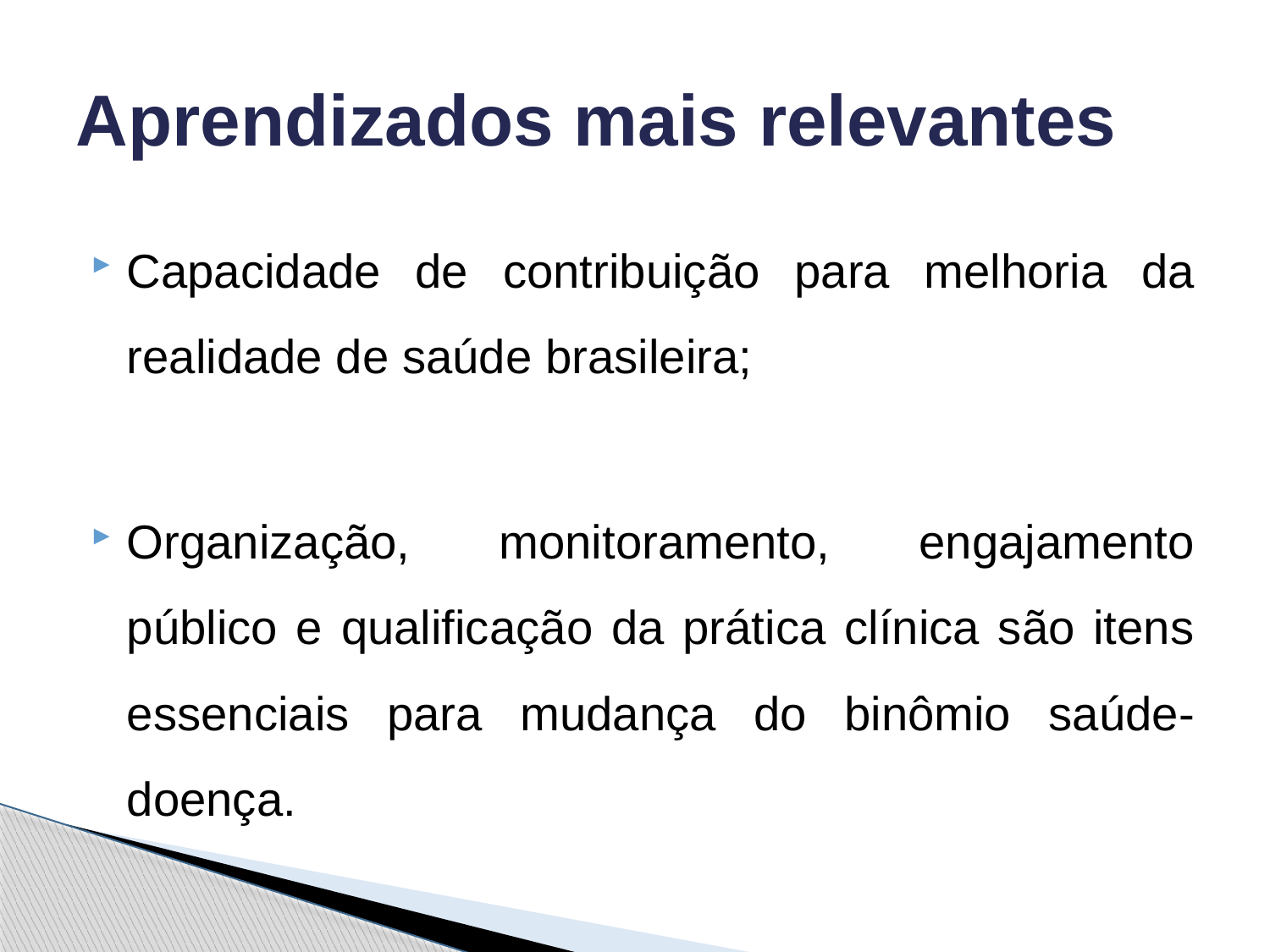

# Aprendizados mais relevantes
Capacidade de contribuição para melhoria da realidade de saúde brasileira;

Organização, monitoramento, engajamento público e qualificação da prática clínica são itens essenciais para mudança do binômio saúde-doença.